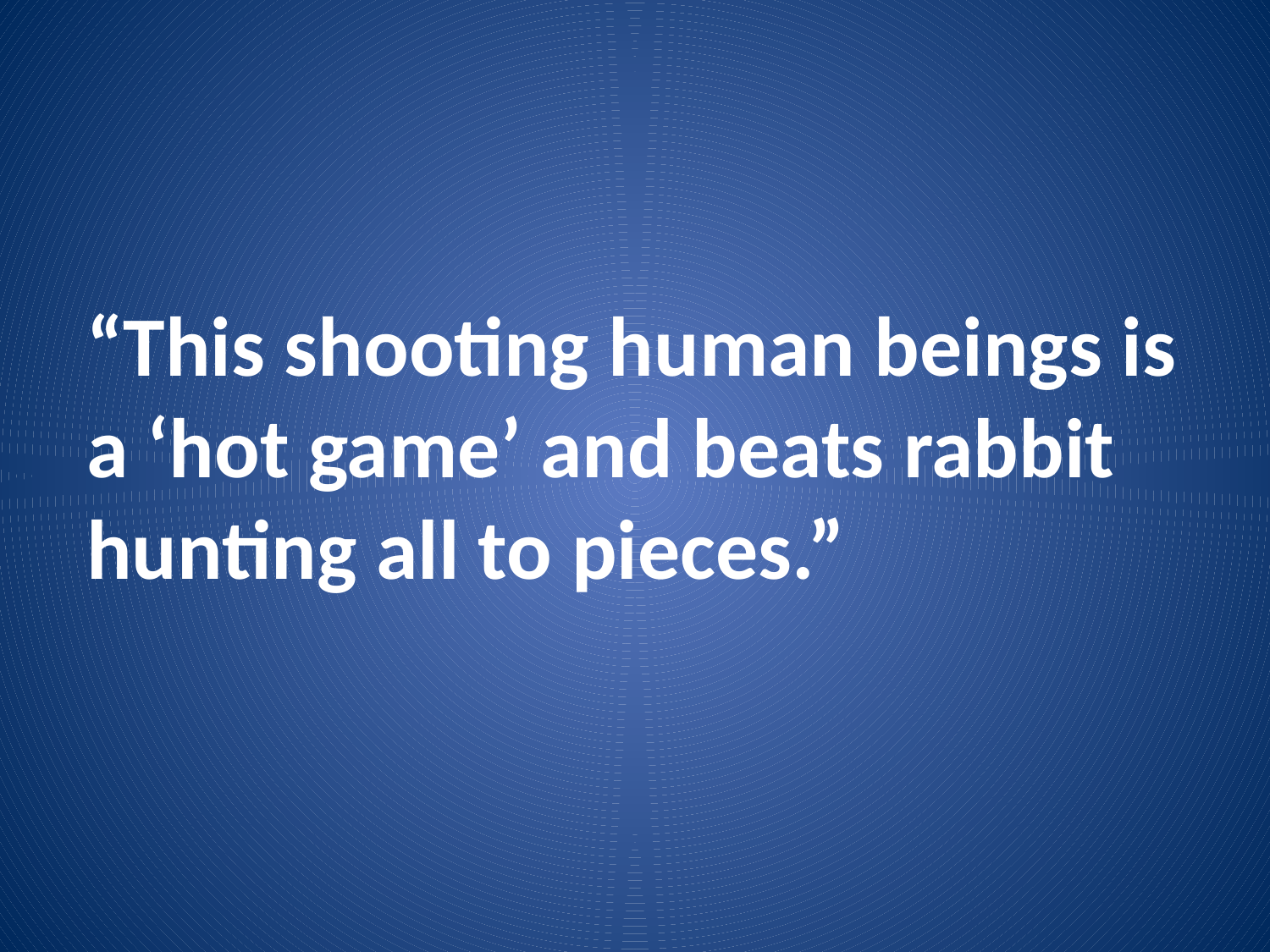

“This shooting human beings is a ‘hot game’ and beats rabbit hunting all to pieces.”